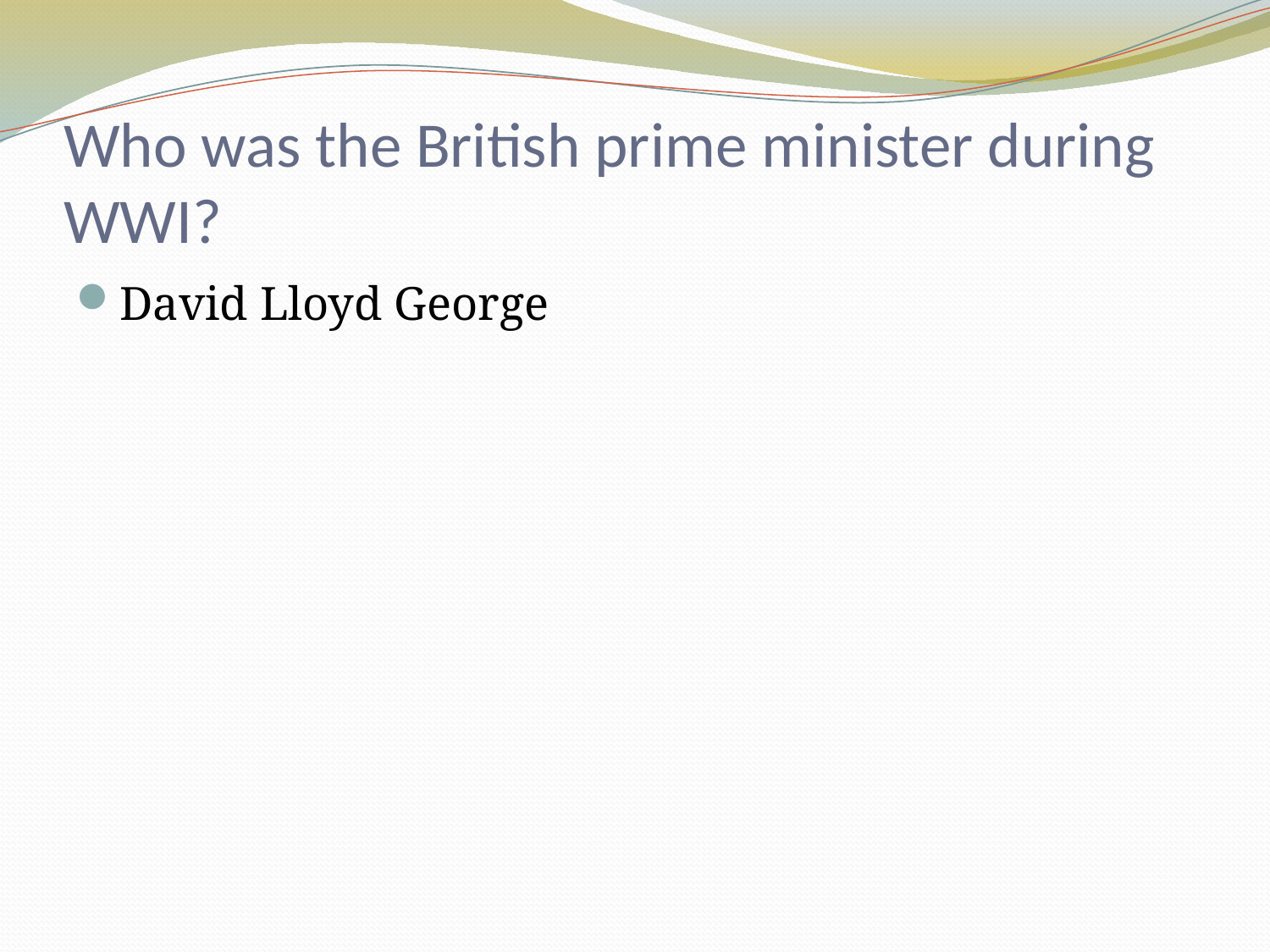

# Who was the British prime minister during WWI?
David Lloyd George